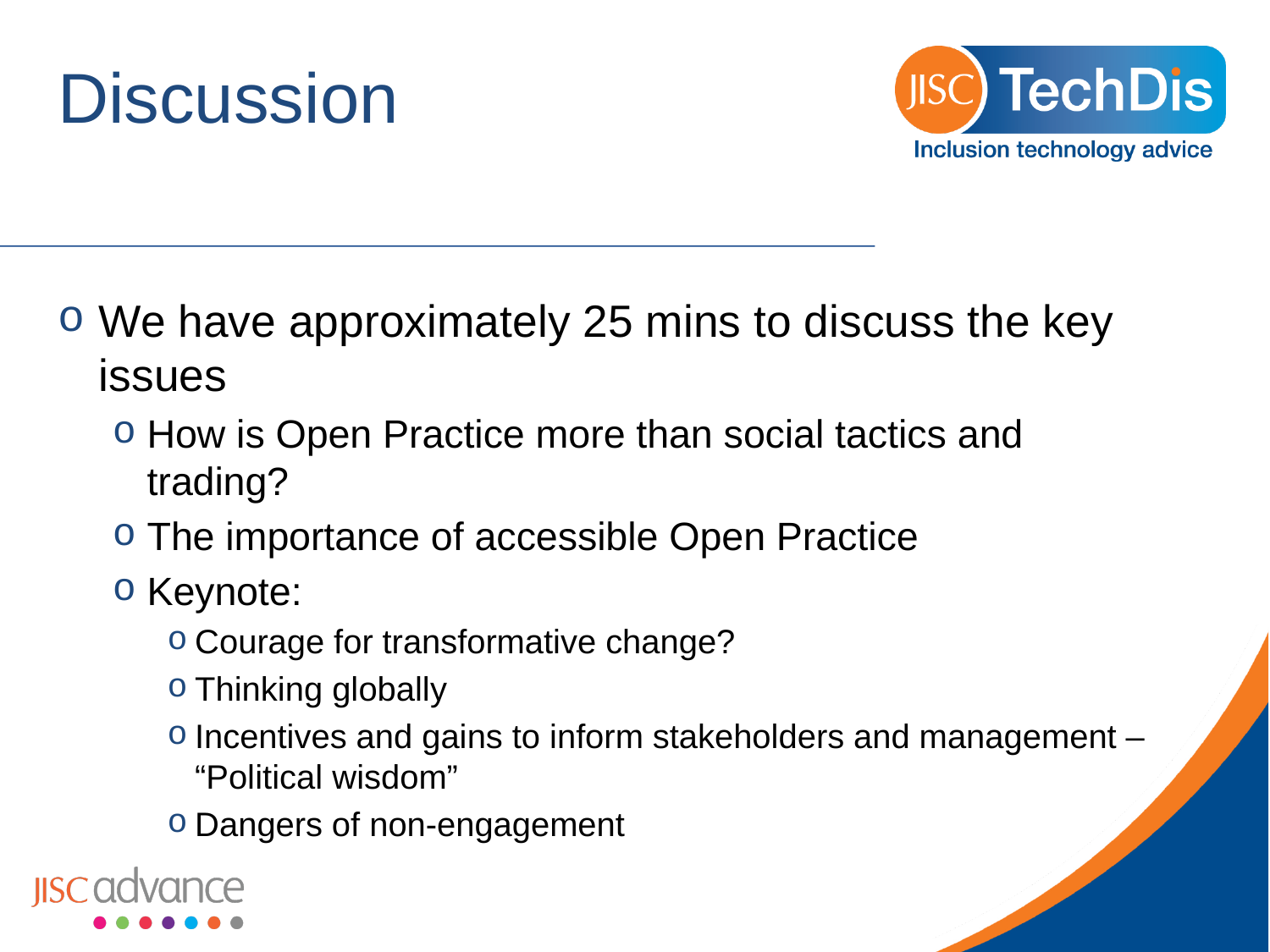

# Discussion
We have approximately 25 mins to discuss the key issues
How is Open Practice more than social tactics and trading?
The importance of accessible Open Practice
Keynote:
Courage for transformative change?
Thinking globally
Incentives and gains to inform stakeholders and management – “Political wisdom”
Dangers of non-engagement